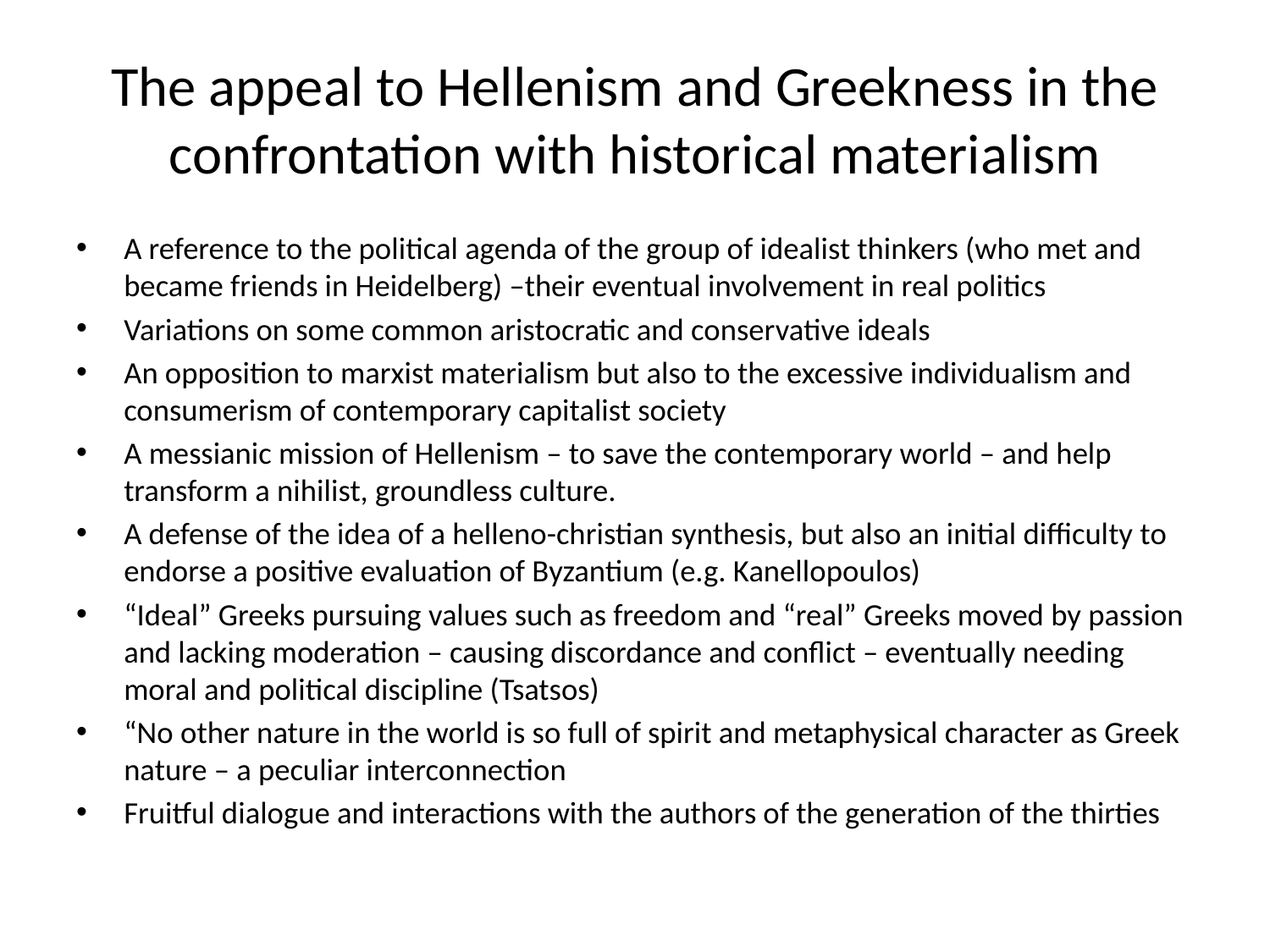

# The appeal to Hellenism and Greekness in the confrontation with historical materialism
A reference to the political agenda of the group of idealist thinkers (who met and became friends in Heidelberg) –their eventual involvement in real politics
Variations on some common aristocratic and conservative ideals
An opposition to marxist materialism but also to the excessive individualism and consumerism of contemporary capitalist society
Α messianic mission of Hellenism – to save the contemporary world – and help transform a nihilist, groundless culture.
A defense of the idea of a helleno-christian synthesis, but also an initial difficulty to endorse a positive evaluation of Byzantium (e.g. Kanellopoulos)
“Ideal” Greeks pursuing values such as freedom and “real” Greeks moved by passion and lacking moderation – causing discordance and conflict – eventually needing moral and political discipline (Tsatsos)
“No other nature in the world is so full of spirit and metaphysical character as Greek nature – a peculiar interconnection
Fruitful dialogue and interactions with the authors of the generation of the thirties